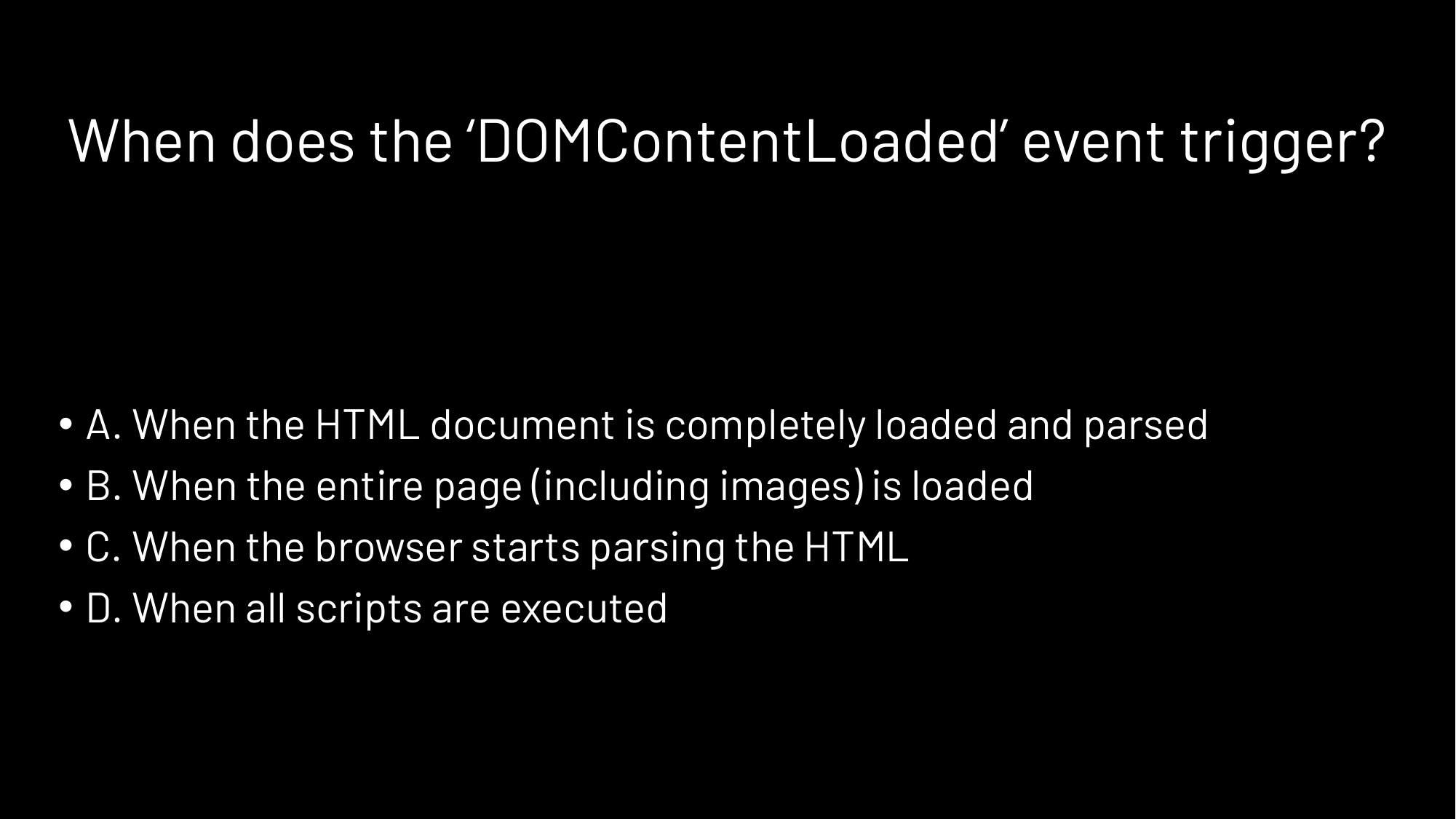

# When does the ‘DOMContentLoaded’ event trigger?
A. When the HTML document is completely loaded and parsed
B. When the entire page (including images) is loaded
C. When the browser starts parsing the HTML
D. When all scripts are executed